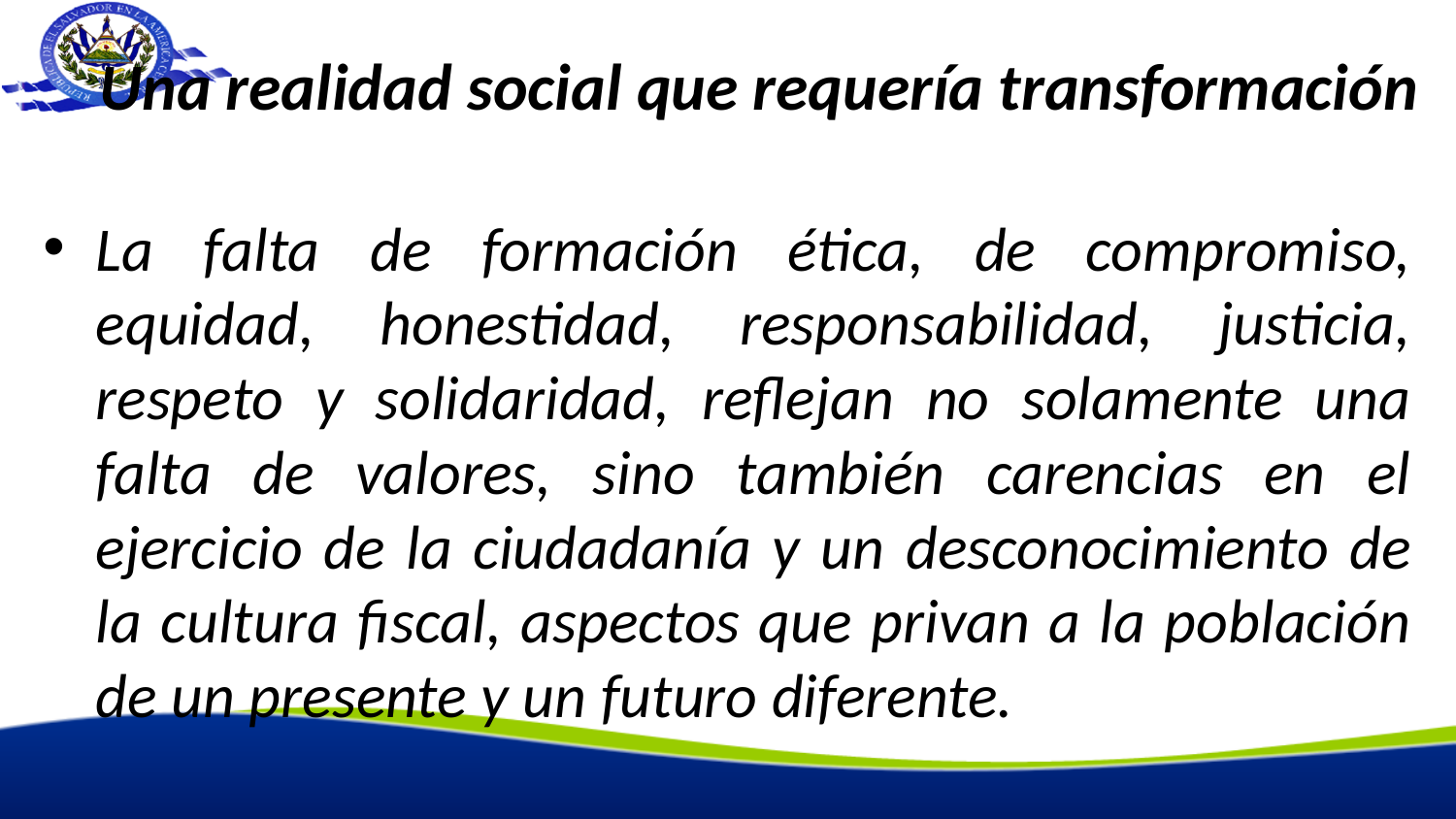

# Una realidad social que requería transformación
La falta de formación ética, de compromiso, equidad, honestidad, responsabilidad, justicia, respeto y solidaridad, reflejan no solamente una falta de valores, sino también carencias en el ejercicio de la ciudadanía y un desconocimiento de la cultura fiscal, aspectos que privan a la población de un presente y un futuro diferente.